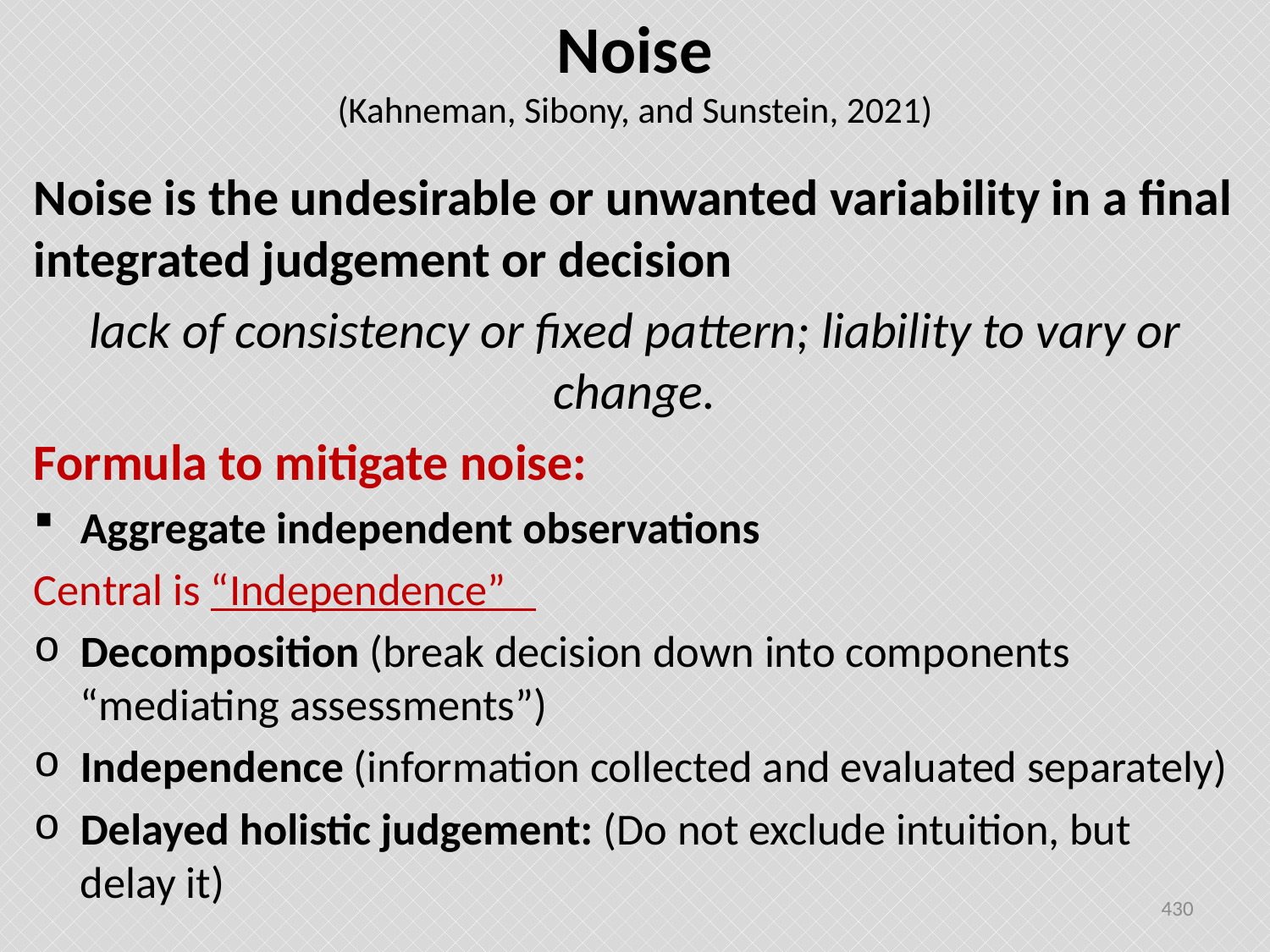

# Noise (Kahneman, Sibony, and Sunstein, 2021)
Noise is the undesirable or unwanted variability in a final integrated judgement or decision
lack of consistency or fixed pattern; liability to vary or change.
Formula to mitigate noise:
Aggregate independent observations
Central is “Independence”
Decomposition (break decision down into components “mediating assessments”)
Independence (information collected and evaluated separately)
Delayed holistic judgement: (Do not exclude intuition, but delay it)

430